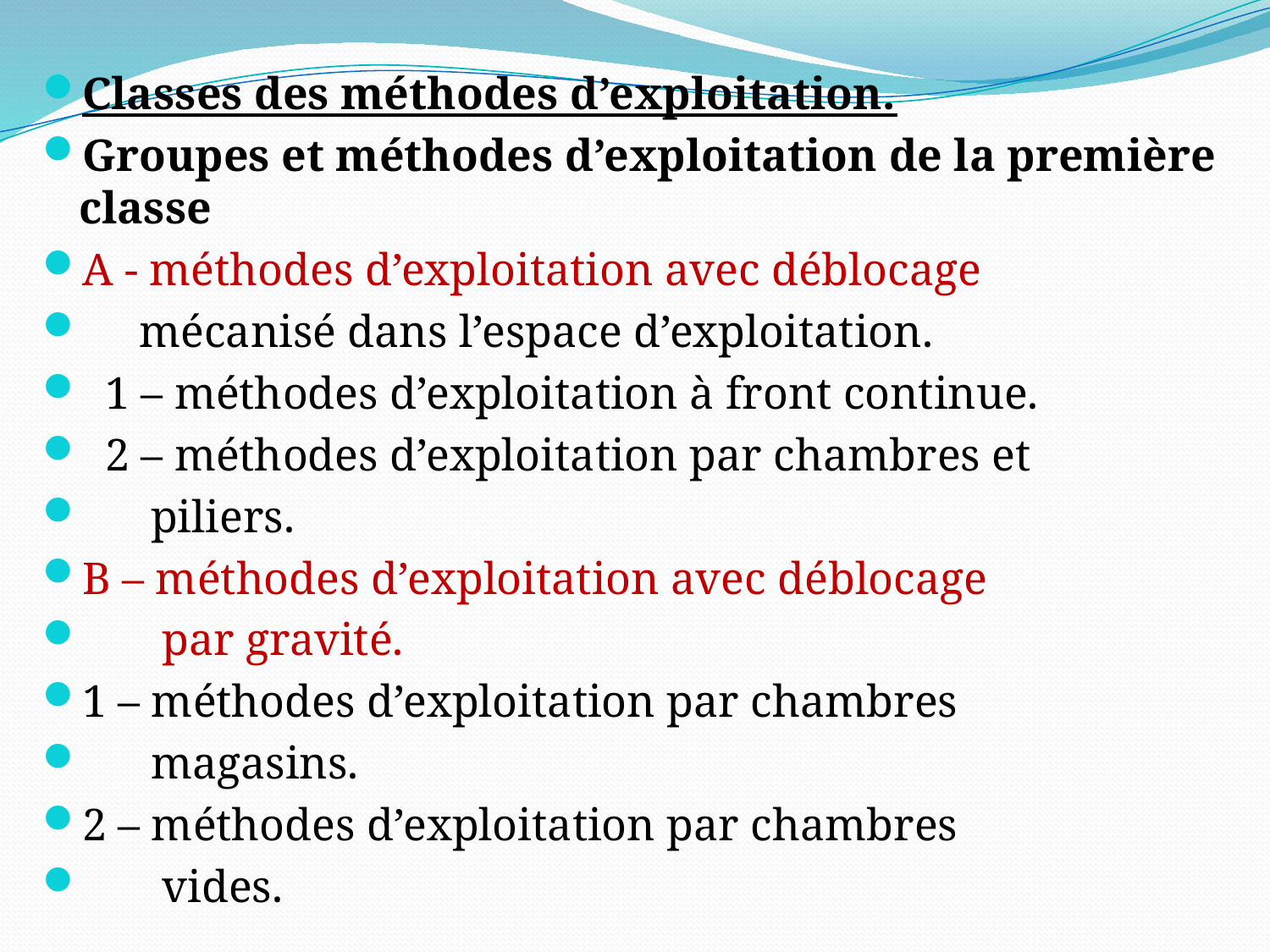

Classes des méthodes d’exploitation.
Groupes et méthodes d’exploitation de la première classe
A - méthodes d’exploitation avec déblocage
     mécanisé dans l’espace d’exploitation.
  1 – méthodes d’exploitation à front continue.
  2 – méthodes d’exploitation par chambres et
      piliers.
B – méthodes d’exploitation avec déblocage
       par gravité.
1 – méthodes d’exploitation par chambres
      magasins.
2 – méthodes d’exploitation par chambres
       vides.